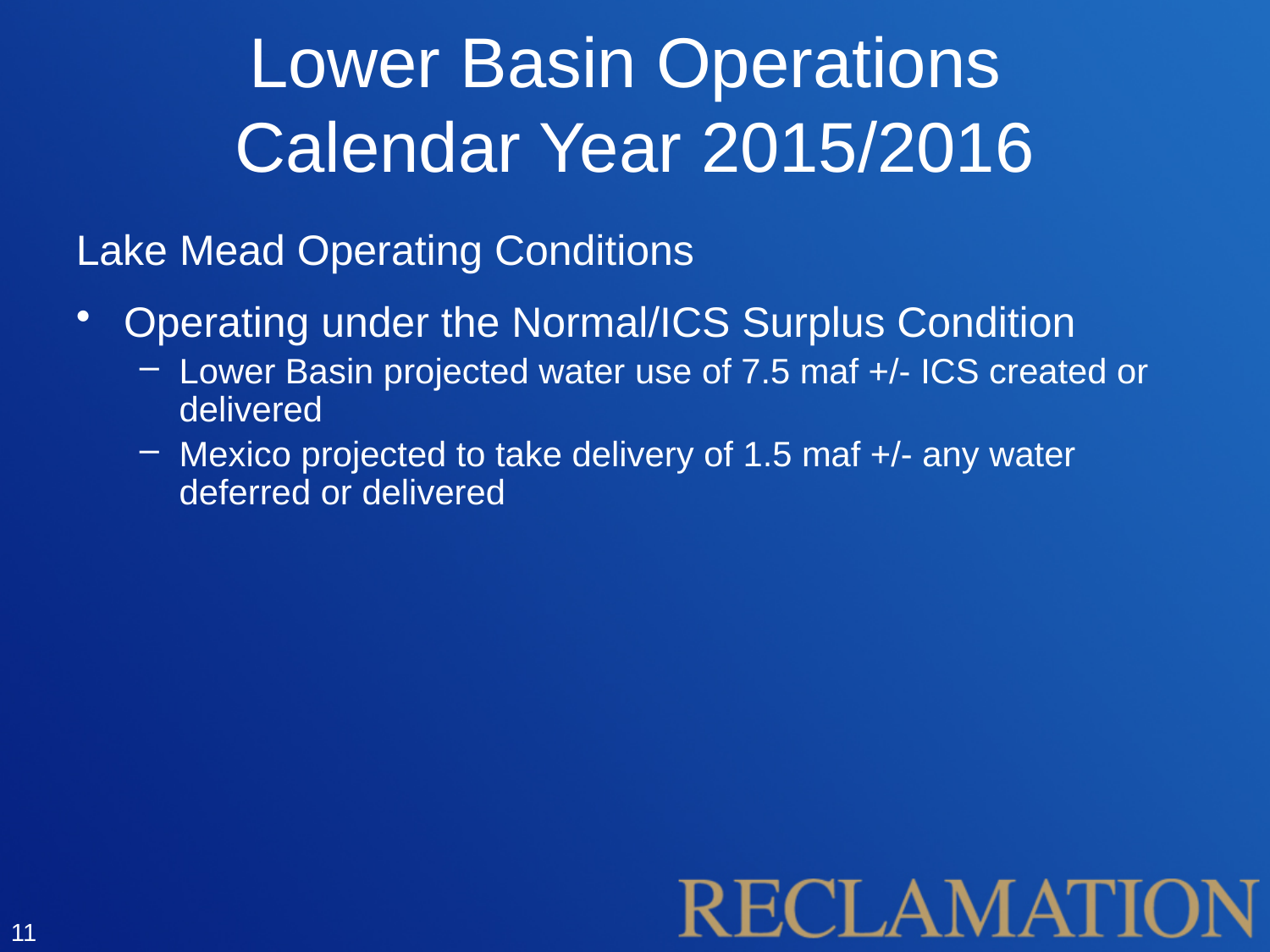

Lower Basin Operations
Calendar Year 2015/2016
Lake Mead Operating Conditions

Operating under the Normal/ICS Surplus Condition
Lower Basin projected water use of 7.5 maf +/- ICS created or delivered
Mexico projected to take delivery of 1.5 maf +/- any water deferred or delivered
11